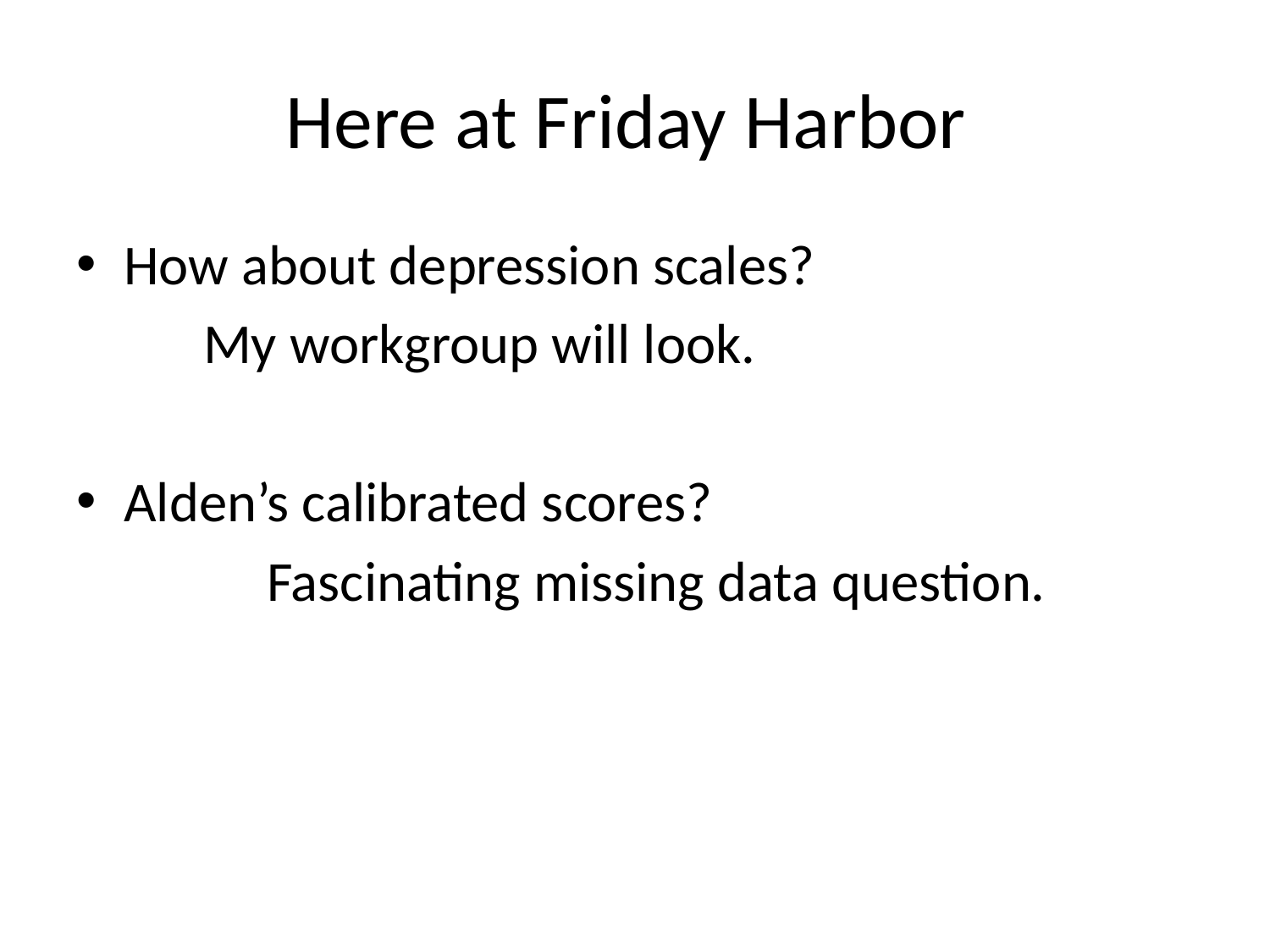

# Here at Friday Harbor
How about depression scales?
	My workgroup will look.

Alden’s calibrated scores?
	Fascinating missing data question.